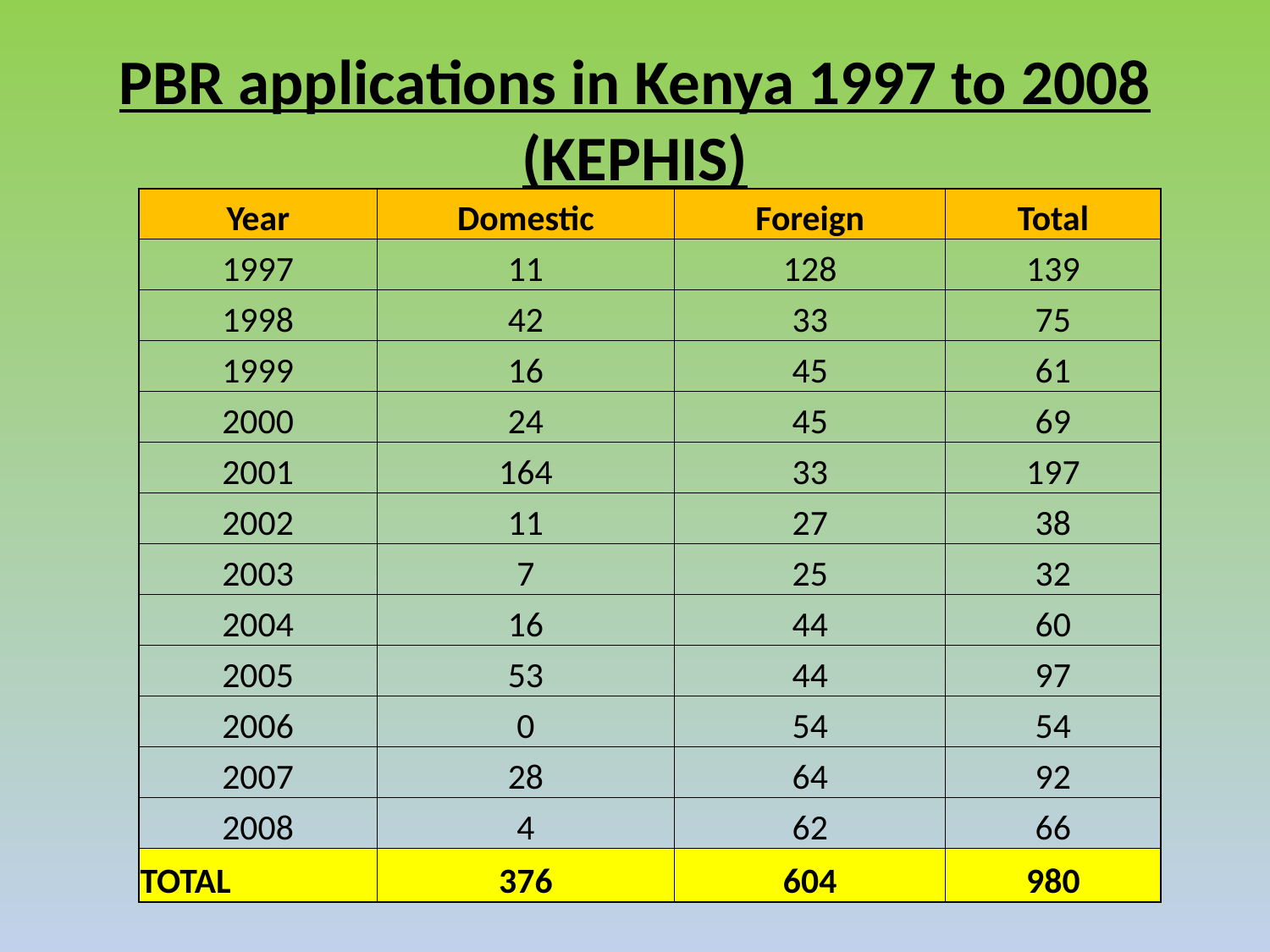

# PBR applications in Kenya 1997 to 2008 (KEPHIS)
| Year | Domestic | Foreign | Total |
| --- | --- | --- | --- |
| 1997 | 11 | 128 | 139 |
| 1998 | 42 | 33 | 75 |
| 1999 | 16 | 45 | 61 |
| 2000 | 24 | 45 | 69 |
| 2001 | 164 | 33 | 197 |
| 2002 | 11 | 27 | 38 |
| 2003 | 7 | 25 | 32 |
| 2004 | 16 | 44 | 60 |
| 2005 | 53 | 44 | 97 |
| 2006 | 0 | 54 | 54 |
| 2007 | 28 | 64 | 92 |
| 2008 | 4 | 62 | 66 |
| TOTAL | 376 | 604 | 980 |